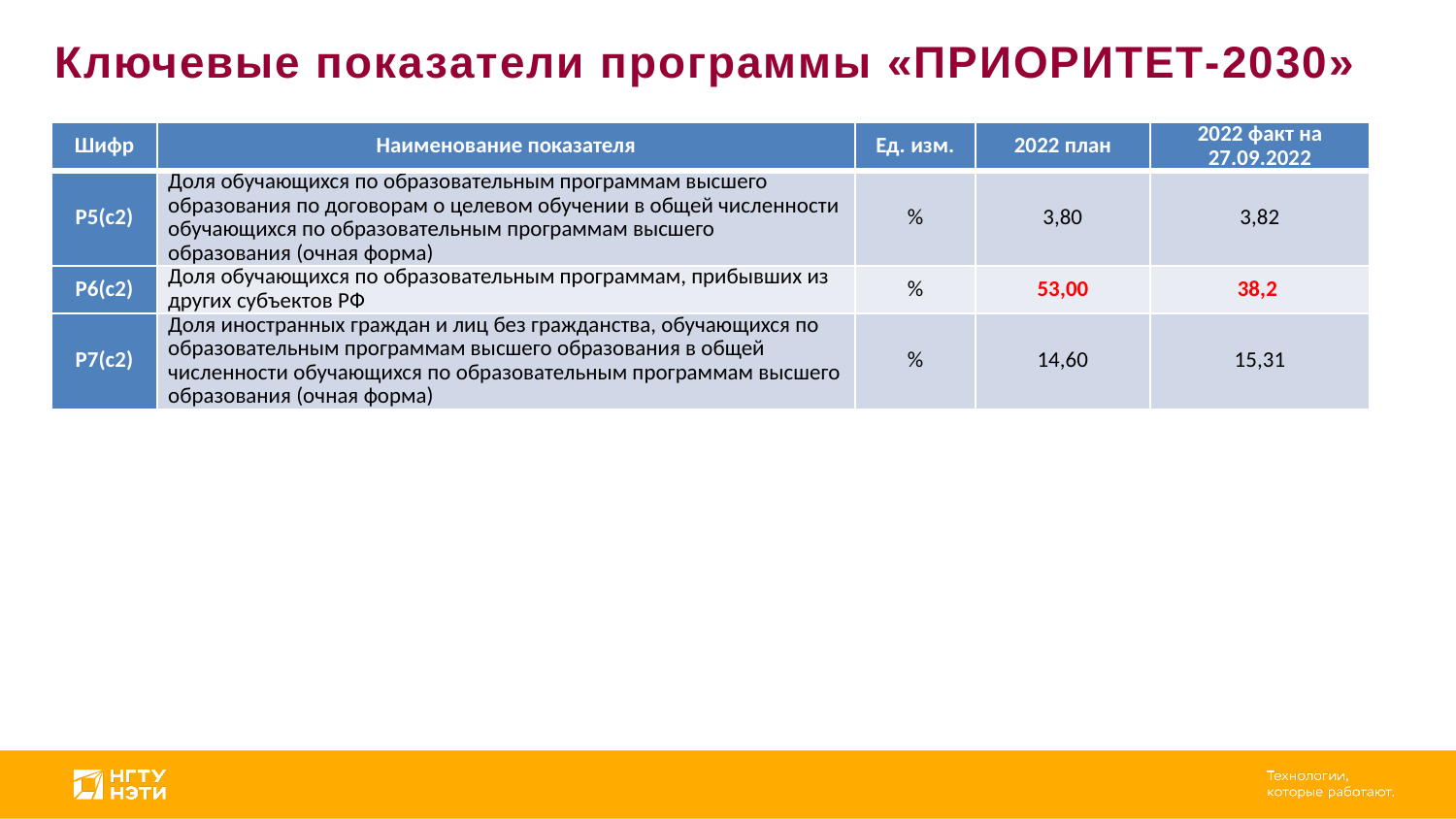

Ключевые показатели программы «ПРИОРИТЕТ-2030»
| Шифр | Наименование показателя | Ед. изм. | 2022 план | 2022 факт на 27.09.2022 |
| --- | --- | --- | --- | --- |
| Р5(с2) | Доля обучающихся по образовательным программам высшего образования по договорам о целевом обучении в общей численности обучающихся по образовательным программам высшего образования (очная форма) | % | 3,80 | 3,82 |
| Р6(с2) | Доля обучающихся по образовательным программам, прибывших из других субъектов РФ | % | 53,00 | 38,2 |
| Р7(с2) | Доля иностранных граждан и лиц без гражданства, обучающихся по образовательным программам высшего образования в общей численности обучающихся по образовательным программам высшего образования (очная форма) | % | 14,60 | 15,31 |